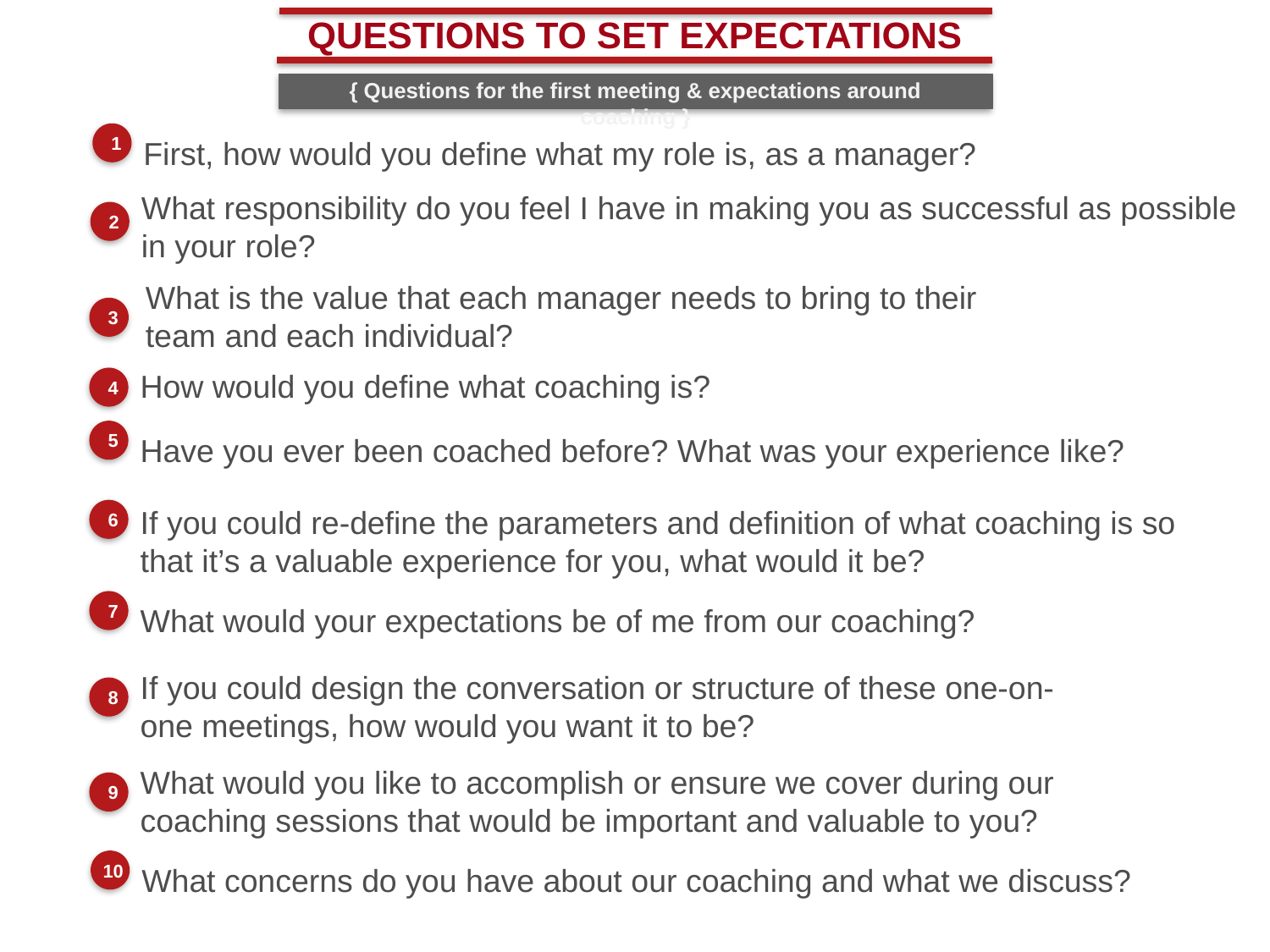

QUESTIONS TO SET EXPECTATIONS
{ Questions for the first meeting & expectations around coaching }

1
First, how would you define what my role is, as a manager?
What responsibility do you feel I have in making you as successful as possible in your role?
2
What is the value that each manager needs to bring to their team and each individual?
3
How would you define what coaching is?
4
5
Have you ever been coached before? What was your experience like?
If you could re-define the parameters and definition of what coaching is so that it’s a valuable experience for you, what would it be?
6
7
What would your expectations be of me from our coaching?
If you could design the conversation or structure of these one-on-one meetings, how would you want it to be?
8
What would you like to accomplish or ensure we cover during our coaching sessions that would be important and valuable to you?
9

What concerns do you have about our coaching and what we discuss?
10